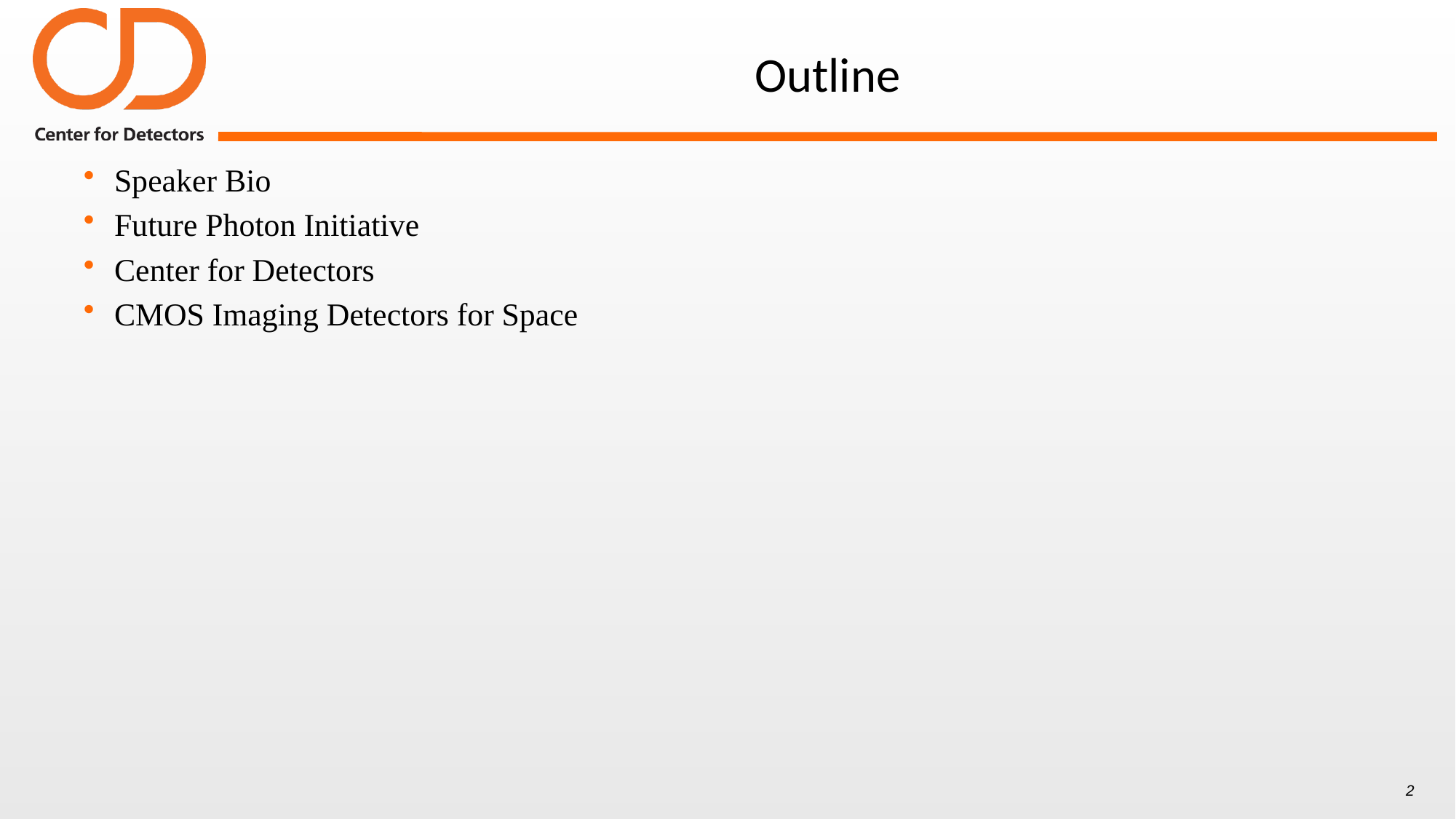

# Outline
Speaker Bio
Future Photon Initiative
Center for Detectors
CMOS Imaging Detectors for Space

2